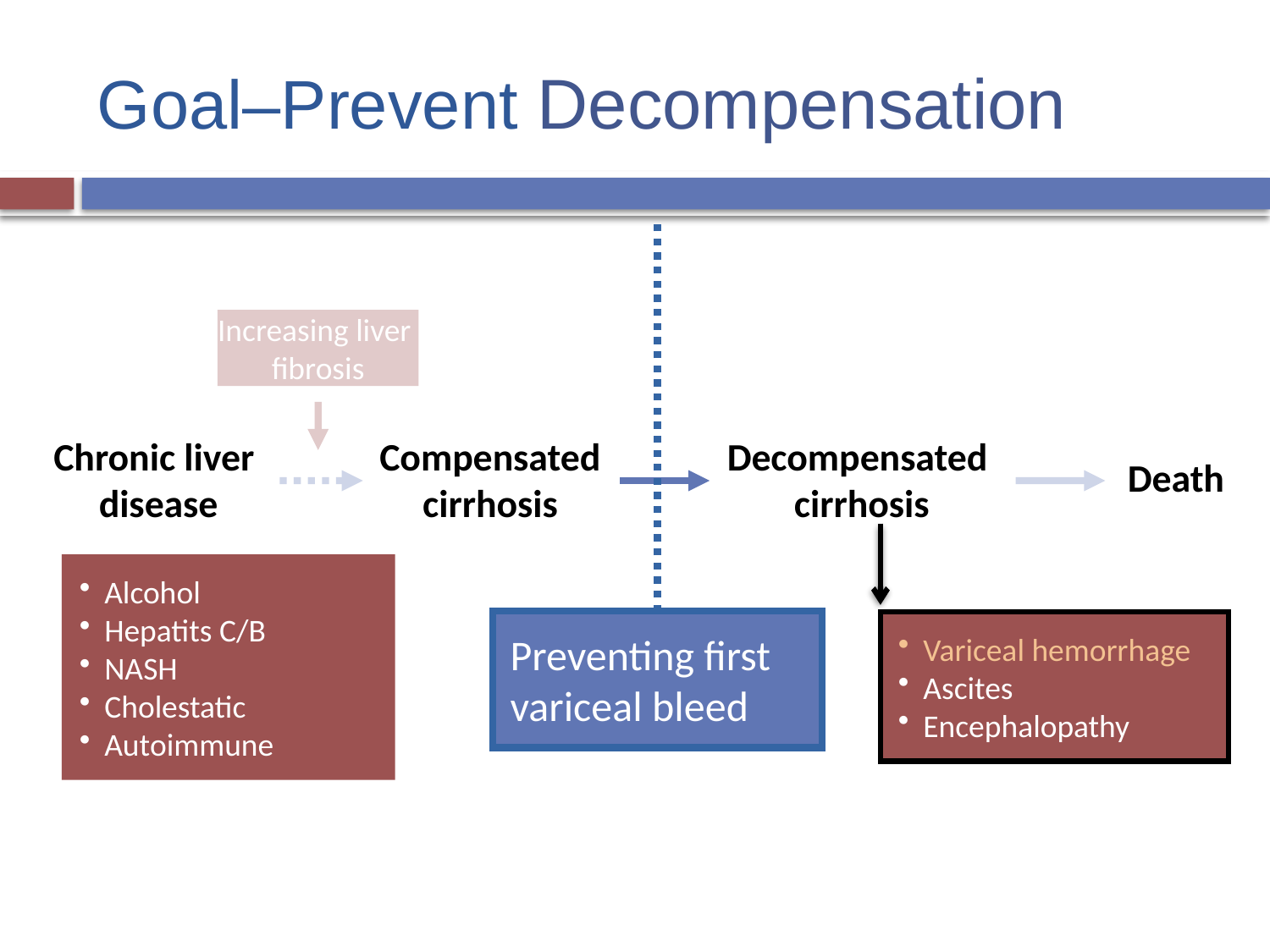

# Goal–Prevent Decompensation

Increasing liver
fibrosis

Chronic liver
disease
Compensated
cirrhosis
Decompensated
cirrhosis
Death

Alcohol
Hepatits C/B
NASH
Cholestatic
Autoimmune
Preventing first variceal bleed
Variceal hemorrhage
Ascites
Encephalopathy